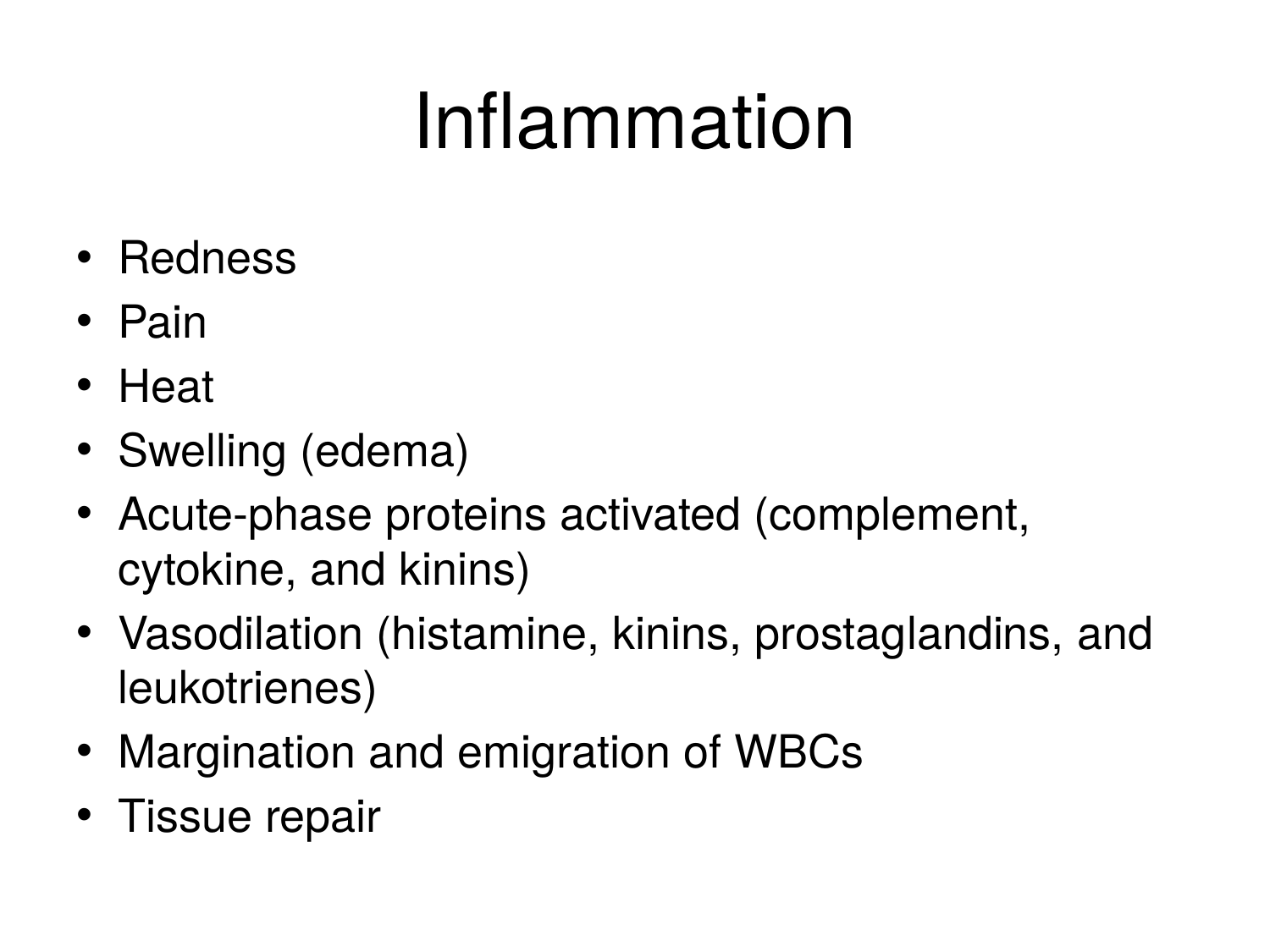

# Inflammation
Redness
Pain
Heat
Swelling (edema)
Acute-phase proteins activated (complement, cytokine, and kinins)
Vasodilation (histamine, kinins, prostaglandins, and leukotrienes)
Margination and emigration of WBCs
Tissue repair